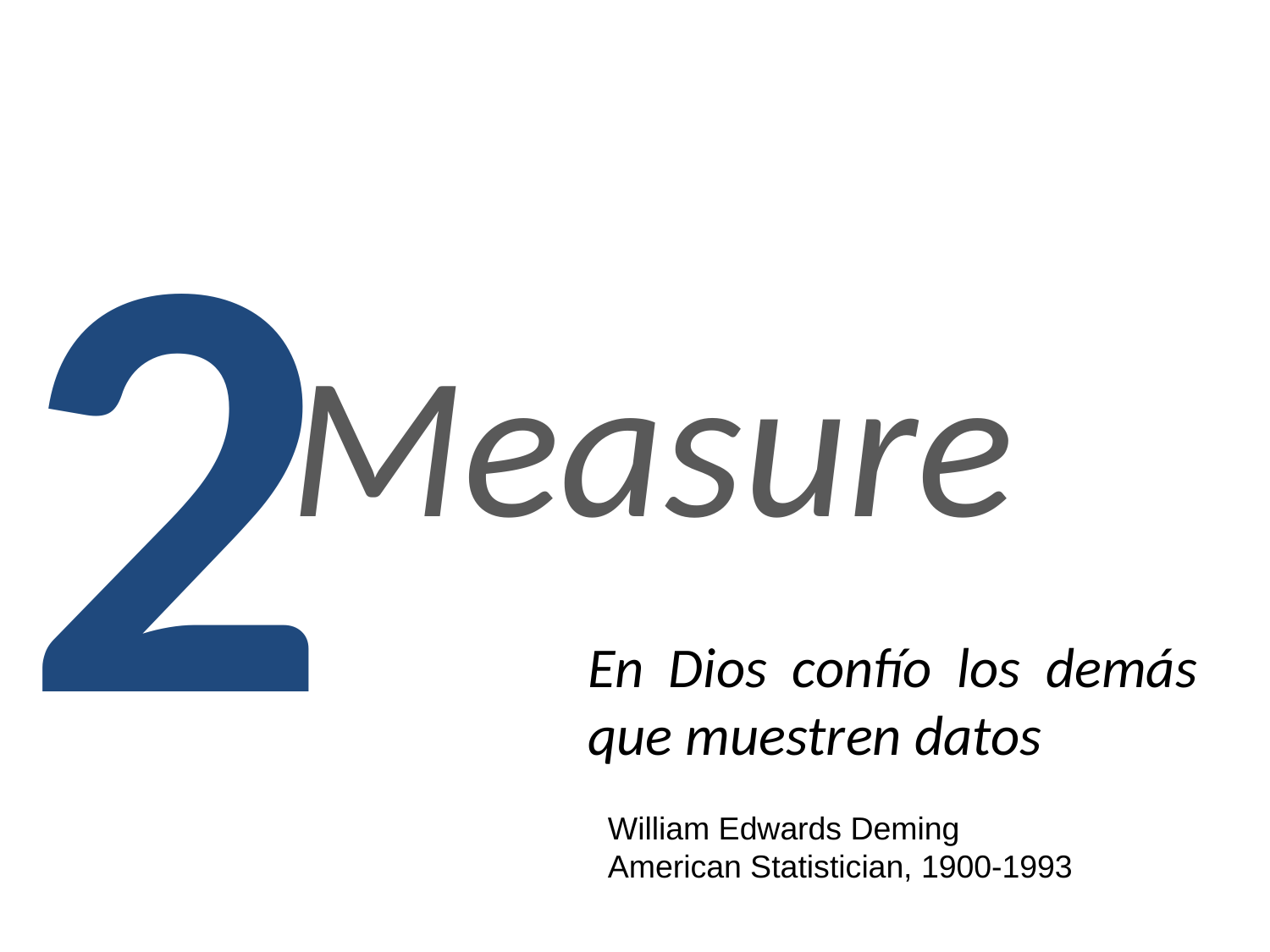

2
Measure
En Dios confío los demás que muestren datos

William Edwards Deming
American Statistician, 1900-1993